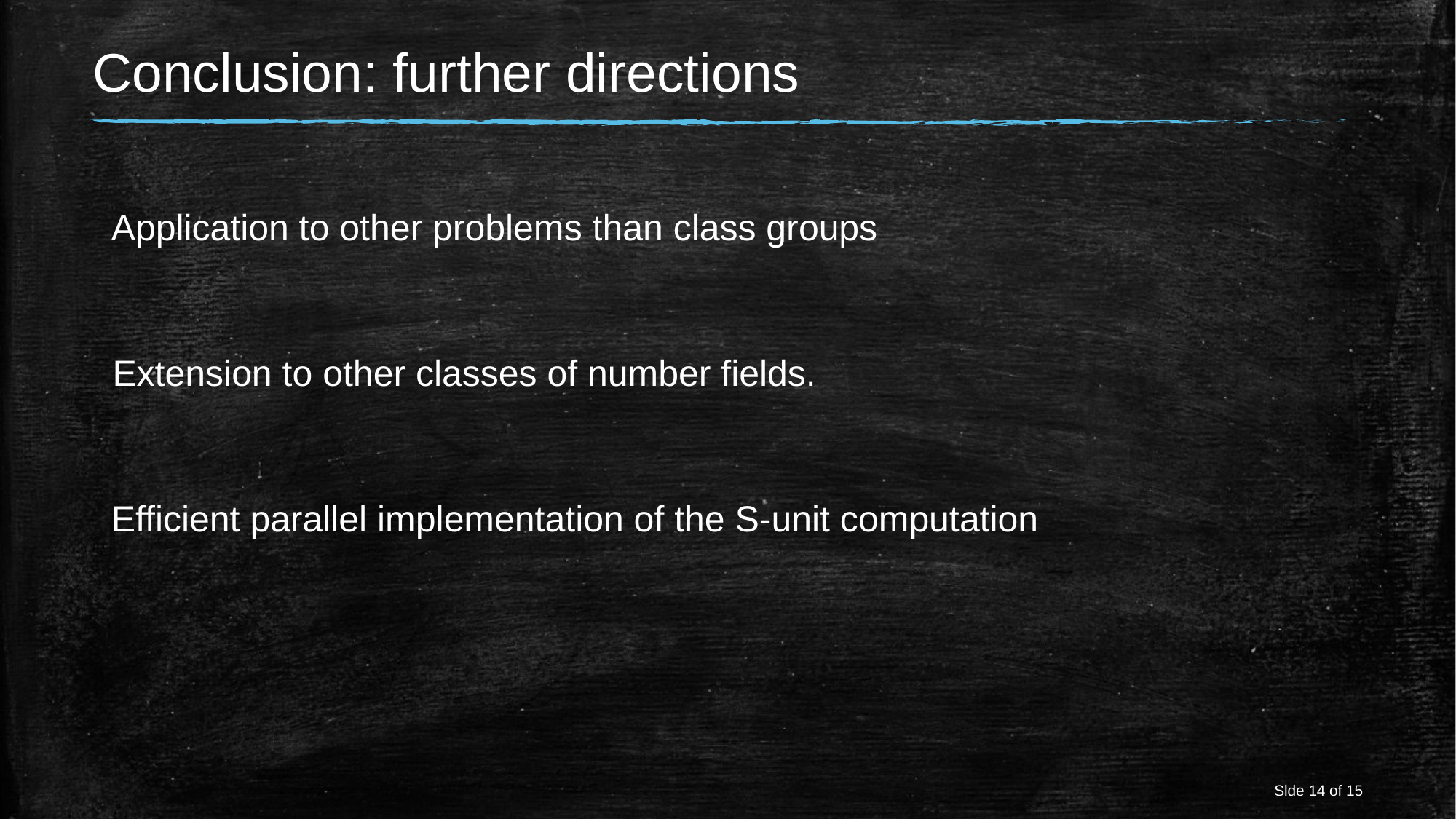

# Conclusion: further directions
Application to other problems than class groups
Extension to other classes of number fields.
Efficient parallel implementation of the S-unit computation
Slde 14 of 15